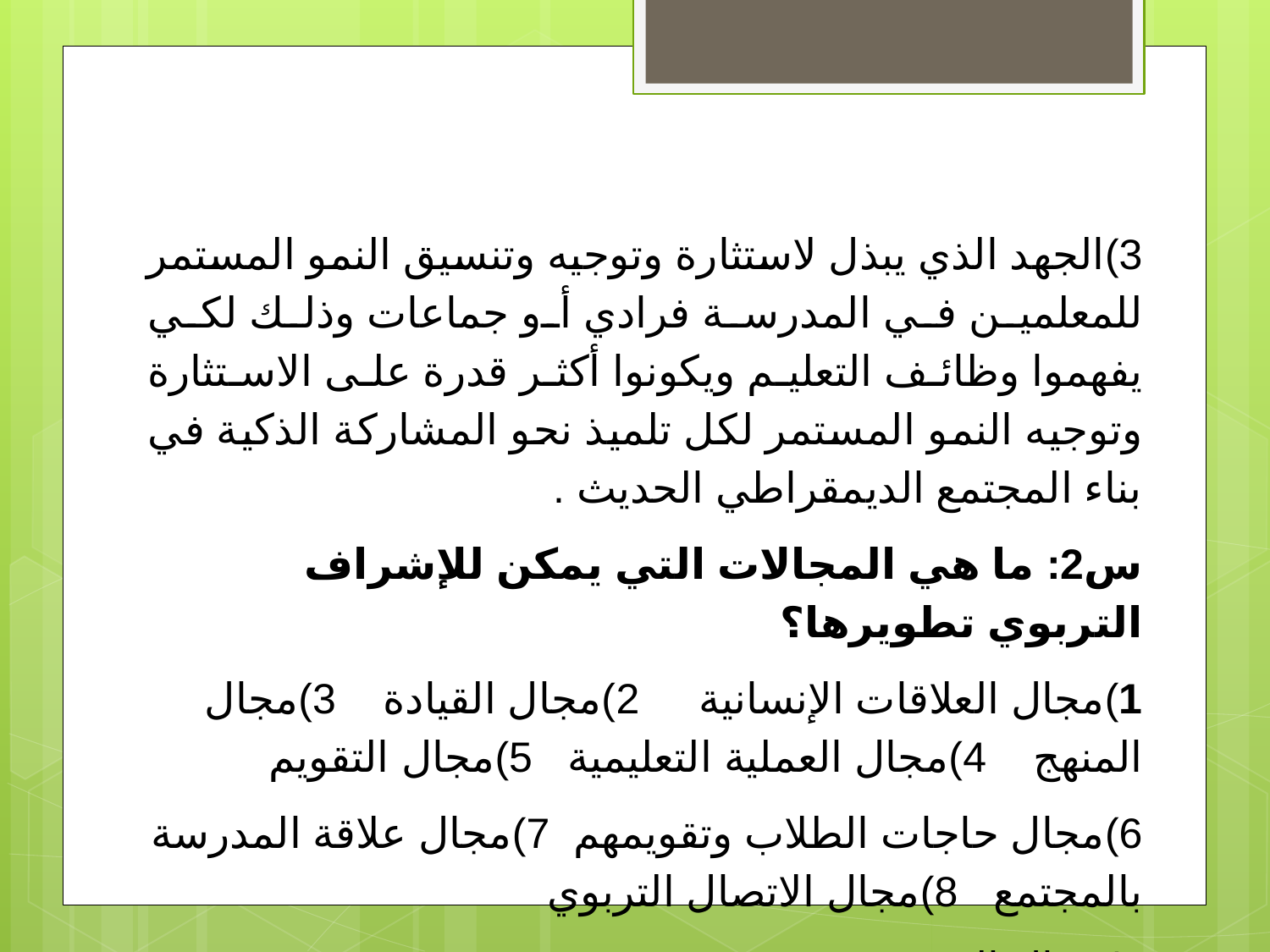

3)الجهد الذي يبذل لاستثارة وتوجيه وتنسيق النمو المستمر للمعلمين في المدرسة فرادي أو جماعات وذلك لكي يفهموا وظائف التعليم ويكونوا أكثر قدرة على الاستثارة وتوجيه النمو المستمر لكل تلميذ نحو المشاركة الذكية في بناء المجتمع الديمقراطي الحديث .
س2: ما هي المجالات التي يمكن للإشراف التربوي تطويرها؟
1)مجال العلاقات الإنسانية     2)مجال القيادة    3)مجال المنهج    4)مجال العملية التعليمية   5)مجال التقويم
6)مجال حاجات الطلاب وتقويمهم  7)مجال علاقة المدرسة بالمجتمع   8)مجال الاتصال التربوي
9)مجال التدريب